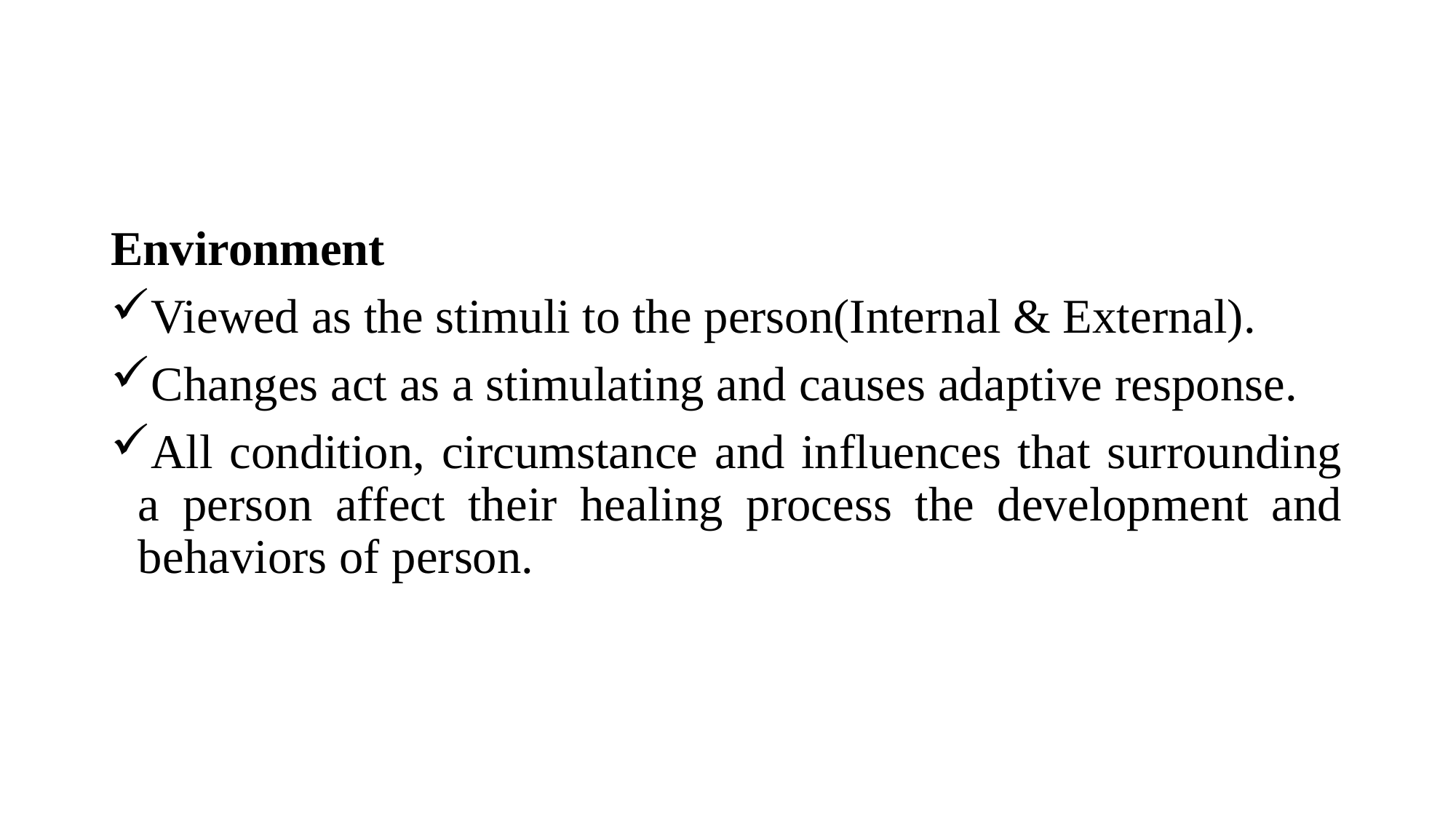

Environment
Viewed as the stimuli to the person(Internal & External).
Changes act as a stimulating and causes adaptive response.
All condition, circumstance and influences that surrounding a person affect their healing process the development and behaviors of person.